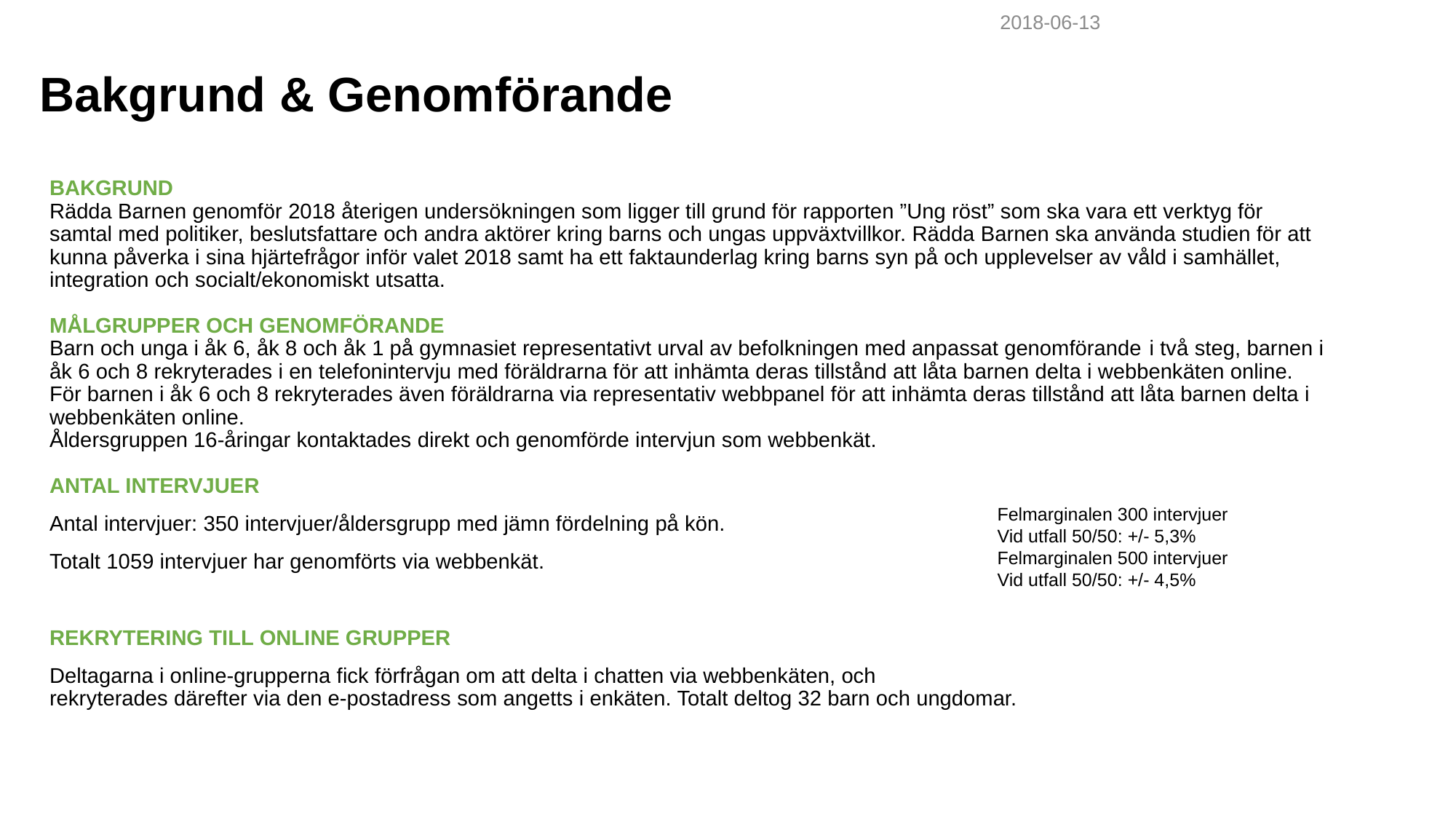

2018-06-13
# Bakgrund & Genomförande
BAKGRUND
Rädda Barnen genomför 2018 återigen undersökningen som ligger till grund för rapporten ”Ung röst” som ska vara ett verktyg för samtal med politiker, beslutsfattare och andra aktörer kring barns och ungas uppväxtvillkor. Rädda Barnen ska använda studien för att kunna påverka i sina hjärtefrågor inför valet 2018 samt ha ett faktaunderlag kring barns syn på och upplevelser av våld i samhället, integration och socialt/ekonomiskt utsatta.

MÅLGRUPPER OCH GENOMFÖRANDE
Barn och unga i åk 6, åk 8 och åk 1 på gymnasiet representativt urval av befolkningen med anpassat genomförande i två steg, barnen i åk 6 och 8 rekryterades i en telefonintervju med föräldrarna för att inhämta deras tillstånd att låta barnen delta i webbenkäten online. För barnen i åk 6 och 8 rekryterades även föräldrarna via representativ webbpanel för att inhämta deras tillstånd att låta barnen delta i webbenkäten online.
Åldersgruppen 16-åringar kontaktades direkt och genomförde intervjun som webbenkät.

ANTAL INTERVJUER
Antal intervjuer: 350 intervjuer/åldersgrupp med jämn fördelning på kön.
Totalt 1059 intervjuer har genomförts via webbenkät.

REKRYTERING TILL ONLINE GRUPPER
Deltagarna i online-grupperna fick förfrågan om att delta i chatten via webbenkäten, och
rekryterades därefter via den e-postadress som angetts i enkäten. Totalt deltog 32 barn och ungdomar.

Felmarginalen 300 intervjuer
Vid utfall 50/50: +/- 5,3%
Felmarginalen 500 intervjuer
Vid utfall 50/50: +/- 4,5%

7